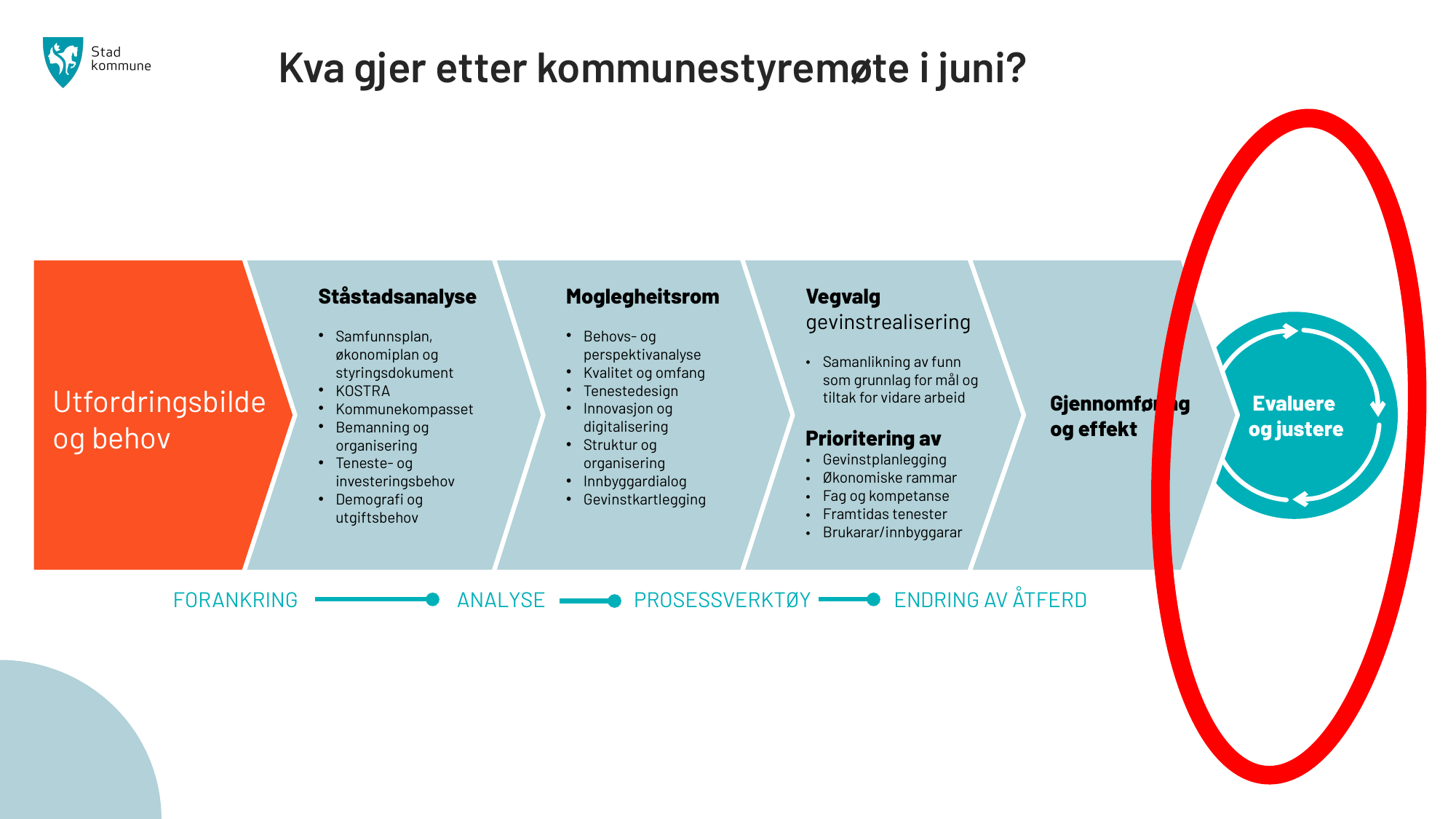

Kva gjer etter kommunestyremøte i juni?

Ståstadsanalyse
Samfunnsplan, økonomiplan og styringsdokument
KOSTRA
Kommunekompasset
Bemanning og
organisering
Teneste- og investeringsbehov
Demografi og
utgiftsbehov

Moglegheitsrom
Behovs- og perspektivanalyse
Kvalitet og omfang
Tenestedesign
Innovasjon og digitalisering
Struktur og
organisering
Innbyggardialog
Gevinstkartlegging

Vegvalg gevinstrealisering
Samanlikning av funn
som grunnlag for mål og tiltak for vidare arbeid

Prioritering av
Gevinstplanlegging
Økonomiske rammar
Fag og kompetanse
Framtidas tenester
Brukarar/innbyggarar

Evaluere
og justere

Utfordringsbilde og behov
Gjennomføring og effekt
FORANKRING
ANALYSE
PROSESSVERKTØY
ENDRING AV ÅTFERD